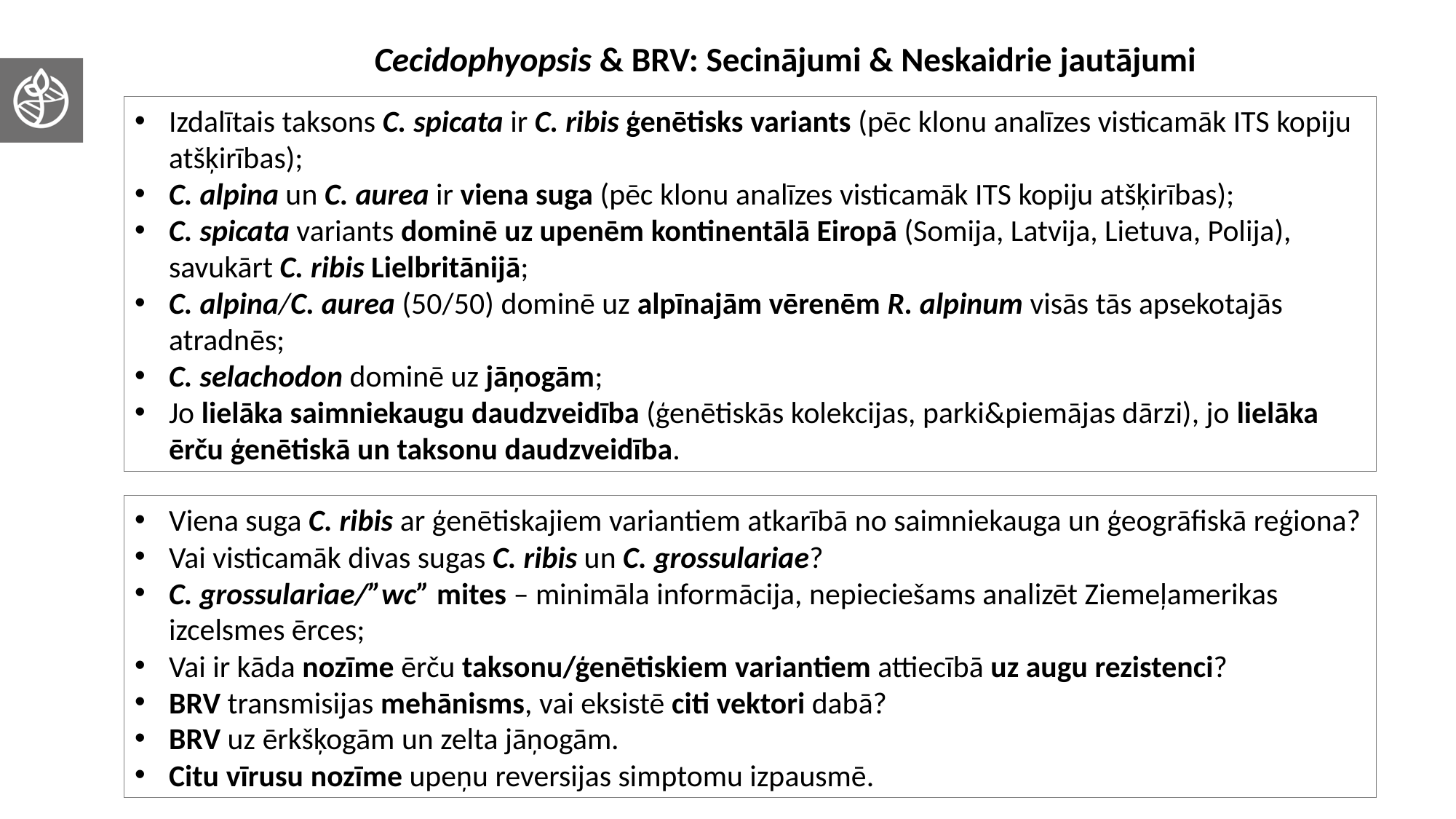

Cecidophyopsis & BRV: Secinājumi & Neskaidrie jautājumi
Izdalītais taksons C. spicata ir C. ribis ģenētisks variants (pēc klonu analīzes visticamāk ITS kopiju atšķirības);
C. alpina un C. aurea ir viena suga (pēc klonu analīzes visticamāk ITS kopiju atšķirības);
C. spicata variants dominē uz upenēm kontinentālā Eiropā (Somija, Latvija, Lietuva, Polija), savukārt C. ribis Lielbritānijā;
C. alpina/C. aurea (50/50) dominē uz alpīnajām vērenēm R. alpinum visās tās apsekotajās atradnēs;
C. selachodon dominē uz jāņogām;
Jo lielāka saimniekaugu daudzveidība (ģenētiskās kolekcijas, parki&piemājas dārzi), jo lielāka ērču ģenētiskā un taksonu daudzveidība.
Viena suga C. ribis ar ģenētiskajiem variantiem atkarībā no saimniekauga un ģeogrāfiskā reģiona?
Vai visticamāk divas sugas C. ribis un C. grossulariae?
C. grossulariae/”wc” mites – minimāla informācija, nepieciešams analizēt Ziemeļamerikas izcelsmes ērces;
Vai ir kāda nozīme ērču taksonu/ģenētiskiem variantiem attiecībā uz augu rezistenci?
BRV transmisijas mehānisms, vai eksistē citi vektori dabā?
BRV uz ērkšķogām un zelta jāņogām.
Citu vīrusu nozīme upeņu reversijas simptomu izpausmē.